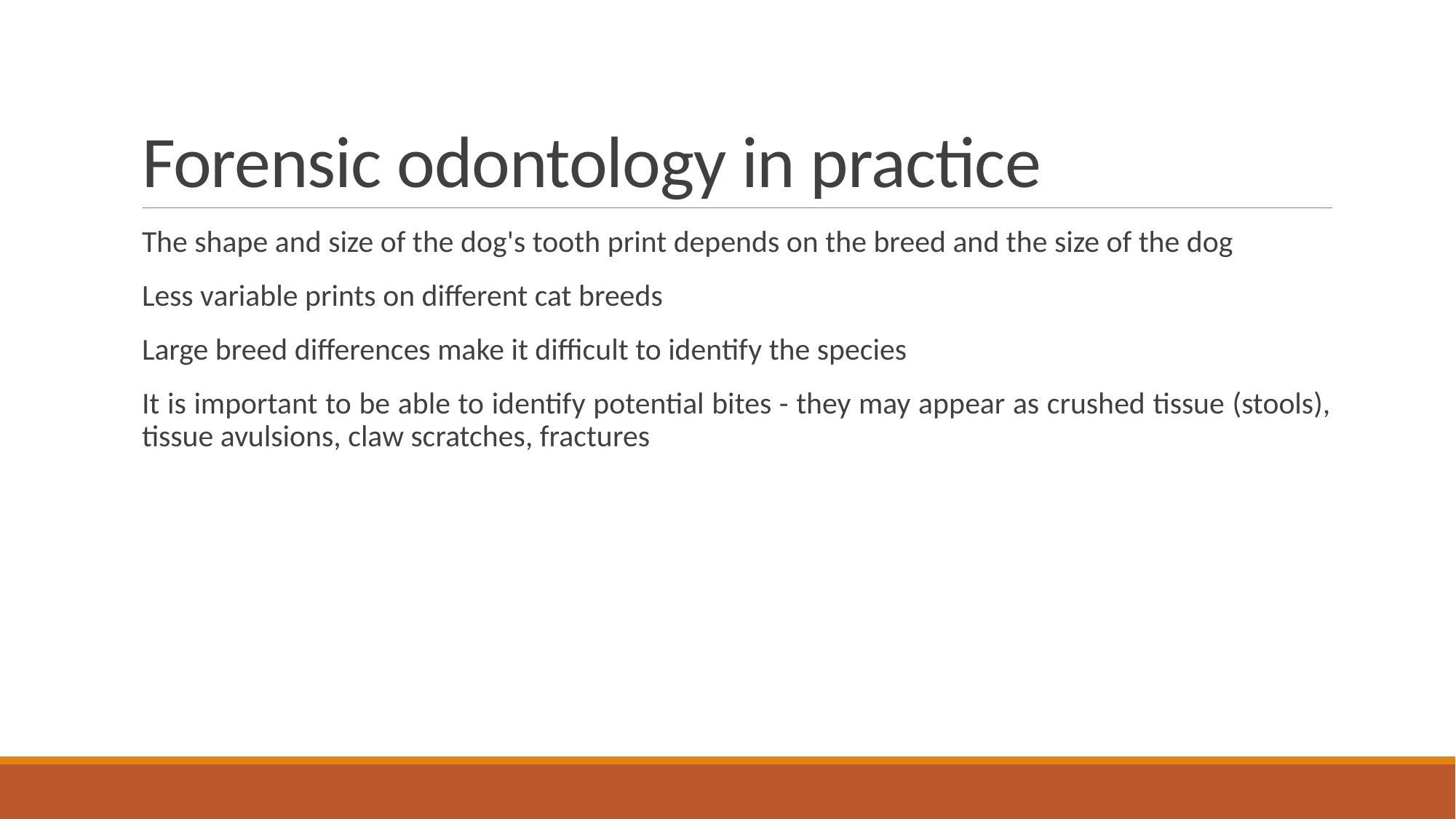

# Forensic odontology in practice
The shape and size of the dog's tooth print depends on the breed and the size of the dog
Less variable prints on different cat breeds
Large breed differences make it difficult to identify the species
It is important to be able to identify potential bites - they may appear as crushed tissue (stools), tissue avulsions, claw scratches, fractures